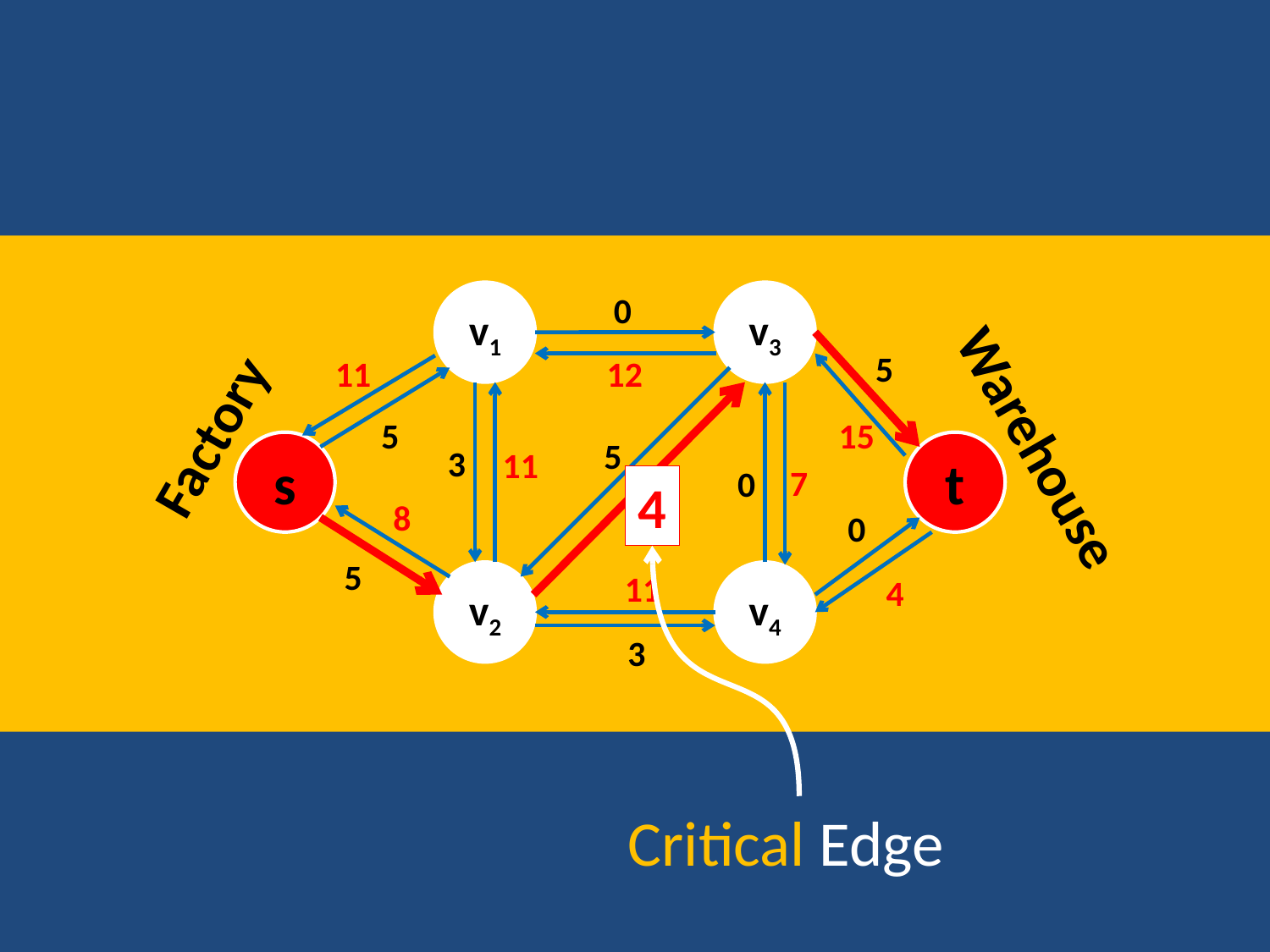

v1
0
v3
5
11
12
Factory
Warehouse
5
15
5
s
t
3
11
7
0
4
8
0
5
11
v2
v4
4
3
Critical Edge